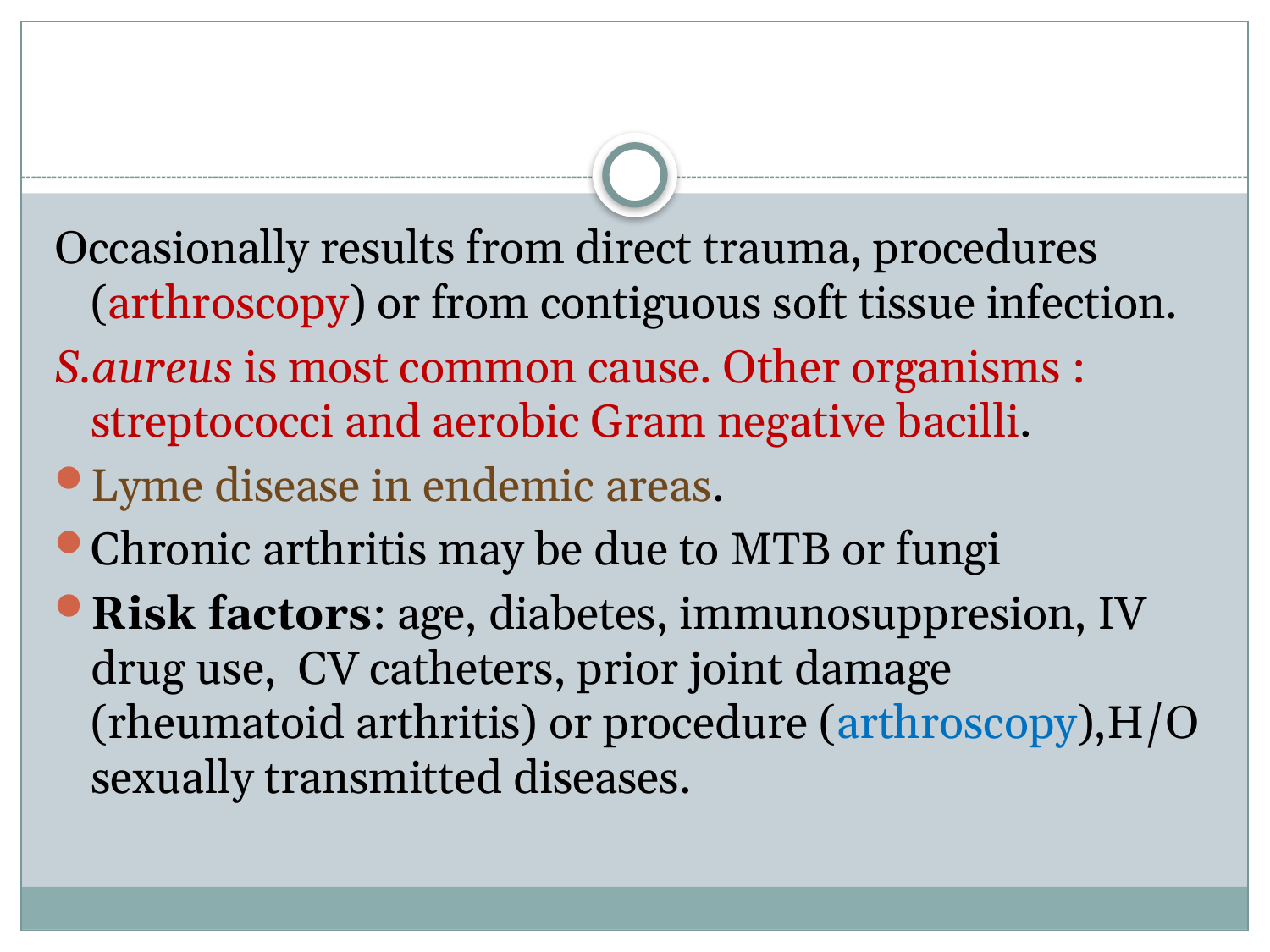

#
Occasionally results from direct trauma, procedures (arthroscopy) or from contiguous soft tissue infection.
S.aureus is most common cause. Other organisms : streptococci and aerobic Gram negative bacilli.
Lyme disease in endemic areas.
Chronic arthritis may be due to MTB or fungi
Risk factors: age, diabetes, immunosuppresion, IV drug use,  CV catheters, prior joint damage (rheumatoid arthritis) or procedure (arthroscopy),H/O sexually transmitted diseases.